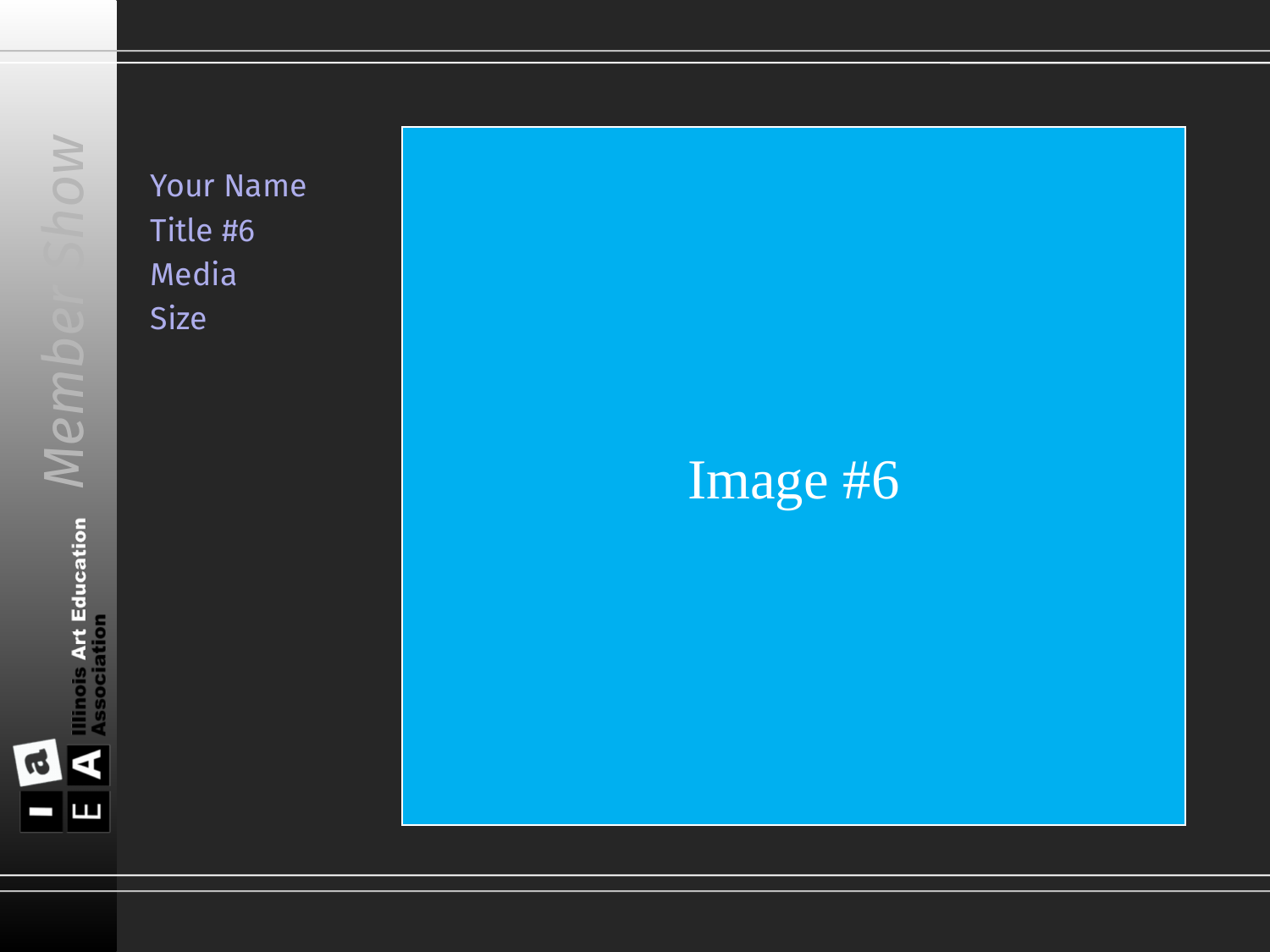

Image #6
Your Name
Title #6
Media
Size